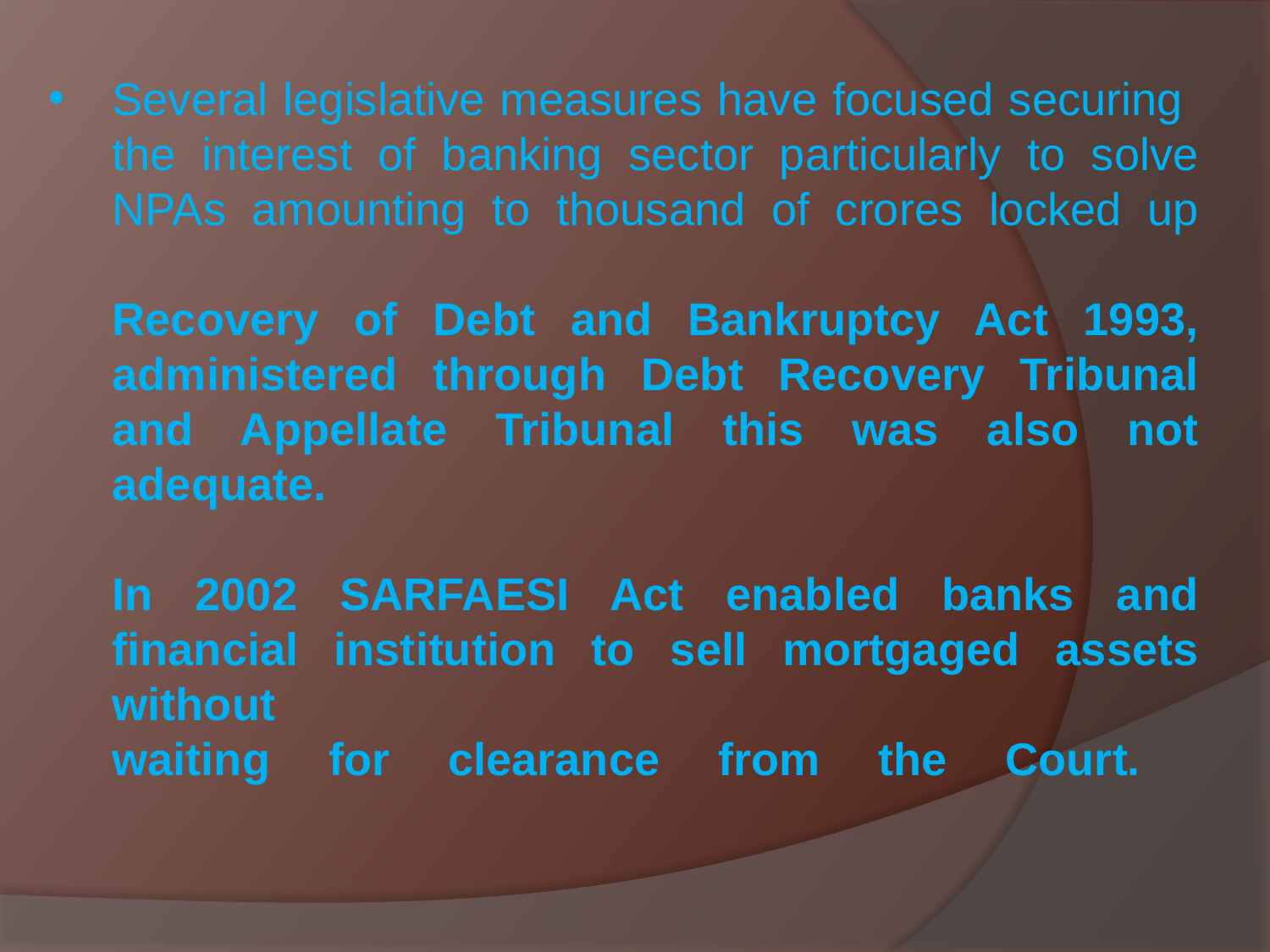

# Several legislative measures have focused securing  the interest of banking sector particularly to solve NPAs amounting to thousand of crores locked up Recovery of Debt and Bankruptcy Act 1993, administered through Debt Recovery Tribunal and Appellate Tribunal this was also not adequate. In 2002 SARFAESI Act enabled banks and financial institution to sell mortgaged assets without waiting for clearance from the Court.